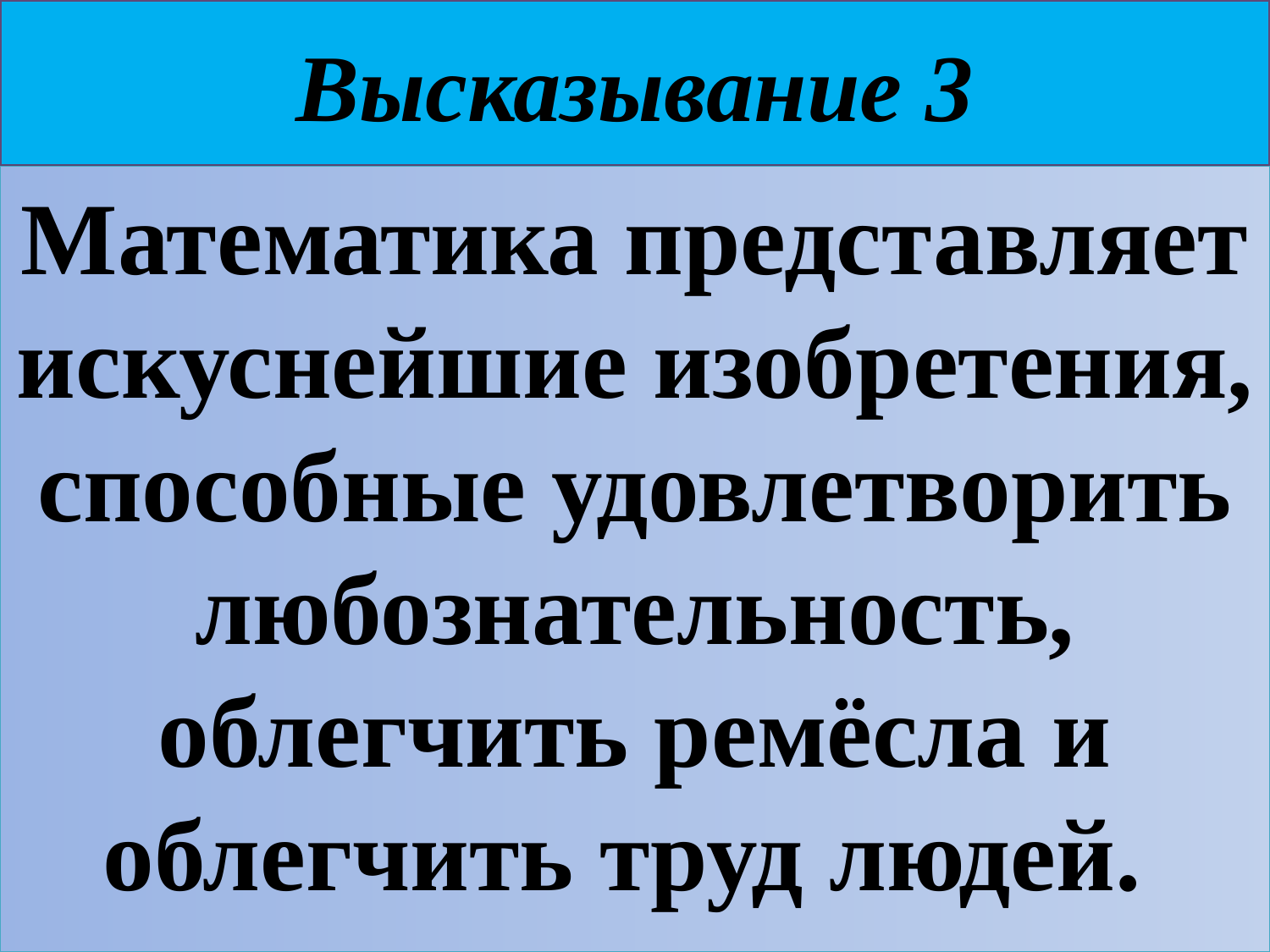

# Высказывание 3
Математика представляет искуснейшие изобретения, способные удовлетворить любознательность, облегчить ремёсла и облегчить труд людей.